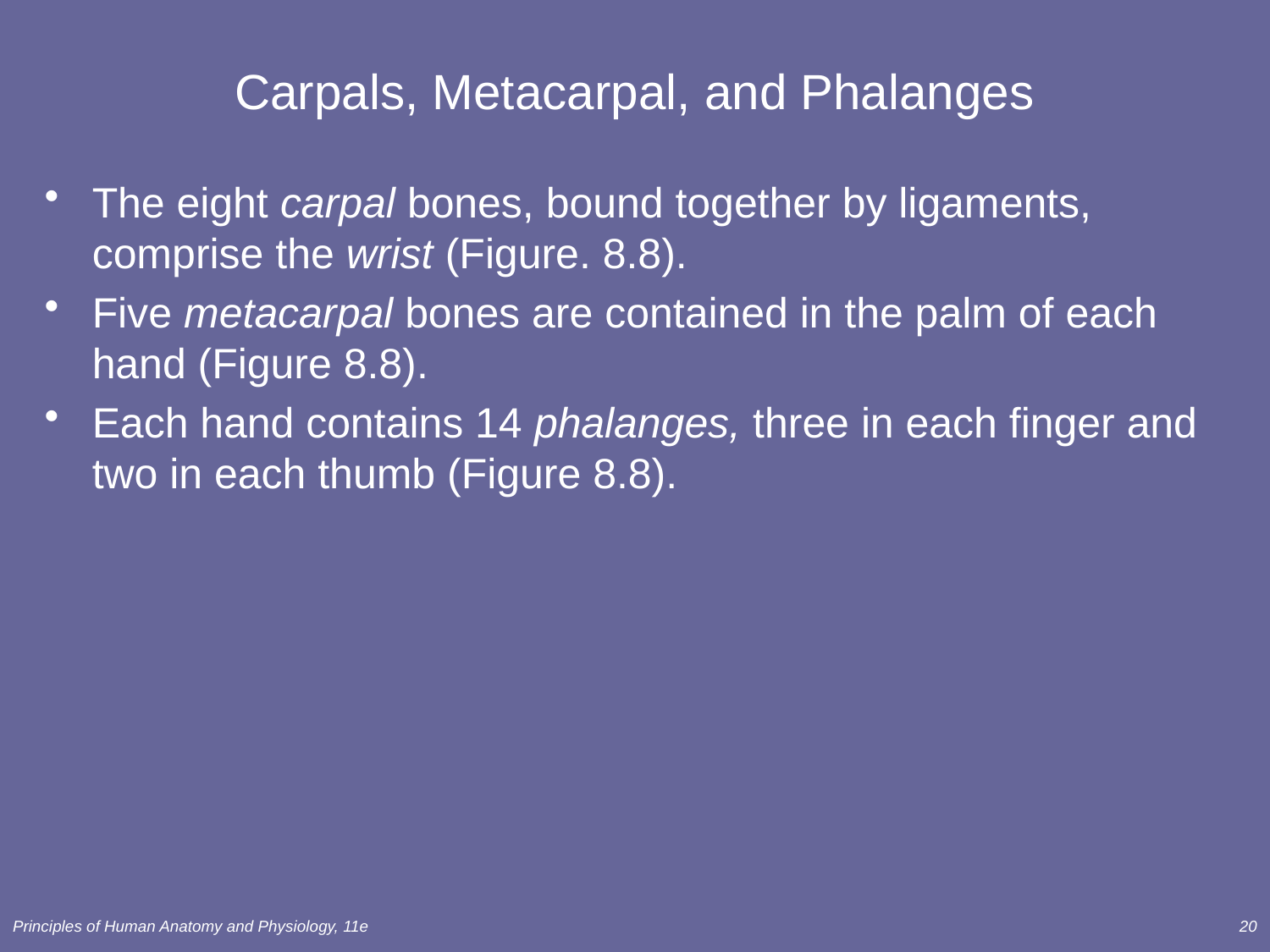

# Carpals, Metacarpal, and Phalanges
The eight carpal bones, bound together by ligaments, comprise the wrist (Figure. 8.8).
Five metacarpal bones are contained in the palm of each hand (Figure 8.8).
Each hand contains 14 phalanges, three in each finger and two in each thumb (Figure 8.8).
Principles of Human Anatomy and Physiology, 11e
20